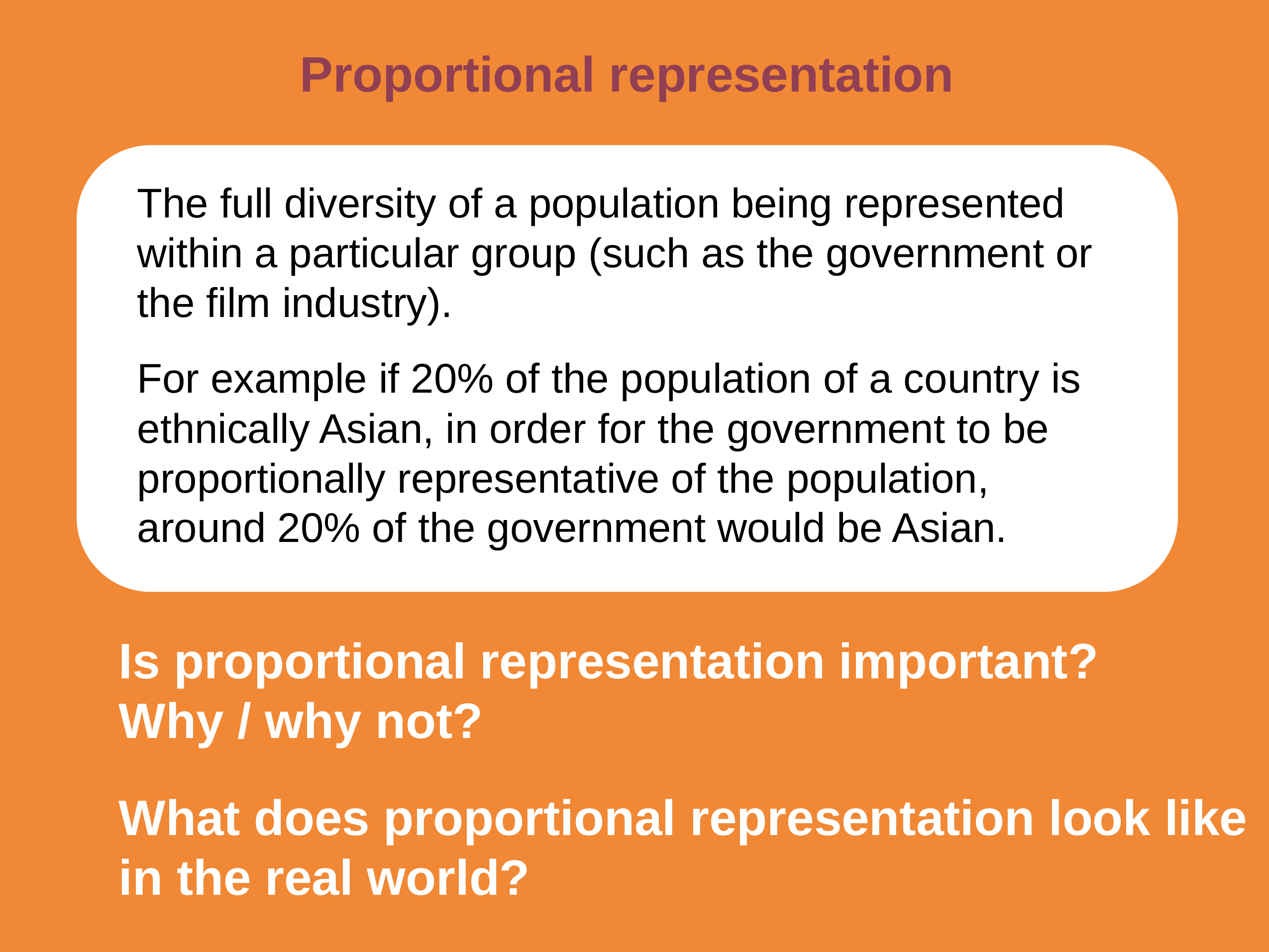

Proportional representation

The full diversity of a population being represented within a particular group (such as the government or the film industry).
For example if 20% of the population of a country is ethnically Asian, in order for the government to be proportionally representative of the population, around 20% of the government would be Asian.
Is proportional representation important?
Why / why not?

What does proportional representation look like in the real world?